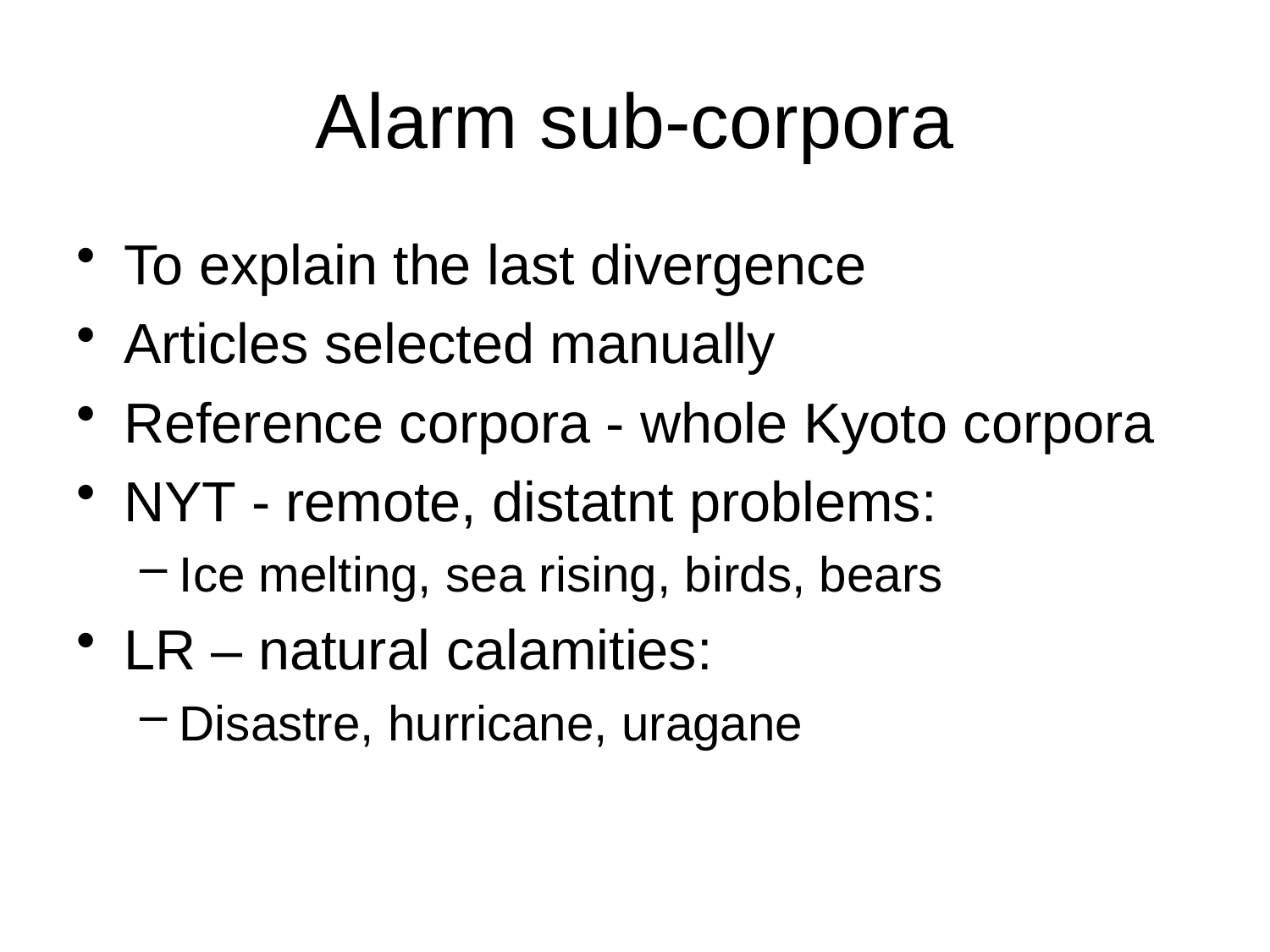

# Alarm sub-corpora
To explain the last divergence
Articles selected manually
Reference corpora - whole Kyoto corpora
NYT - remote, distatnt problems:
Ice melting, sea rising, birds, bears
LR – natural calamities:
Disastre, hurricane, uragane